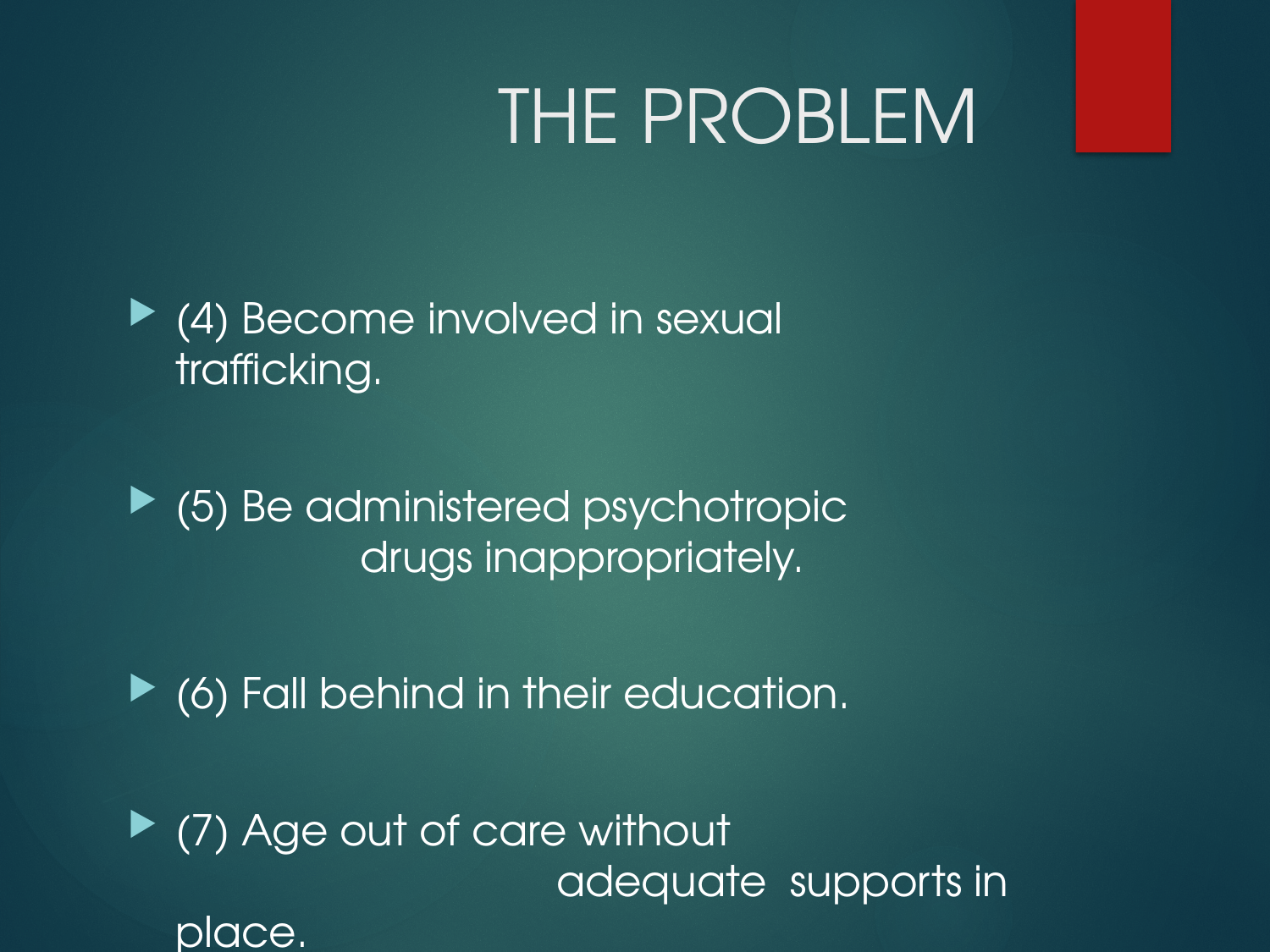

# THE PROBLEM
(4) Become involved in sexual 	 	 trafficking.

(5) Be administered psychotropic		     drugs inappropriately.

(6) Fall behind in their education.

(7) Age out of care without 			     		adequate  supports in place.